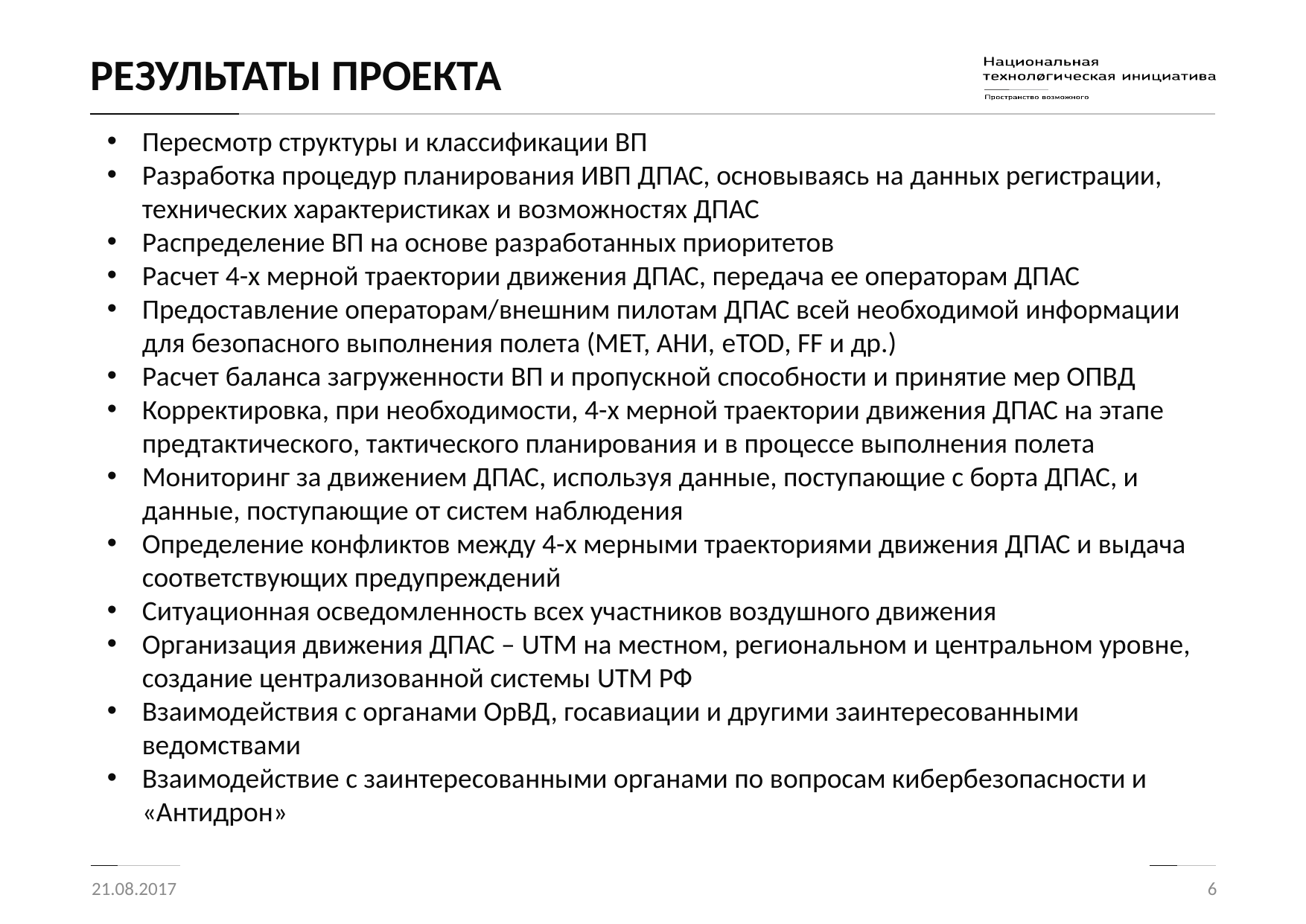

# Результаты проекта
Пересмотр структуры и классификации ВП
Разработка процедур планирования ИВП ДПАС, основываясь на данных регистрации, технических характеристиках и возможностях ДПАС
Распределение ВП на основе разработанных приоритетов
Расчет 4-х мерной траектории движения ДПАС, передача ее операторам ДПАС
Предоставление операторам/внешним пилотам ДПАС всей необходимой информации для безопасного выполнения полета (МЕТ, АНИ, eTOD, FF и др.)
Расчет баланса загруженности ВП и пропускной способности и принятие мер ОПВД
Корректировка, при необходимости, 4-х мерной траектории движения ДПАС на этапе предтактического, тактического планирования и в процессе выполнения полета
Мониторинг за движением ДПАС, используя данные, поступающие с борта ДПАС, и данные, поступающие от систем наблюдения
Определение конфликтов между 4-х мерными траекториями движения ДПАС и выдача соответствующих предупреждений
Ситуационная осведомленность всех участников воздушного движения
Организация движения ДПАС – UTM на местном, региональном и центральном уровне, создание централизованной системы UTM РФ
Взаимодействия с органами ОрВД, госавиации и другими заинтересованными ведомствами
Взаимодействие с заинтересованными органами по вопросам кибербезопасности и «Антидрон»
21.08.2017
6